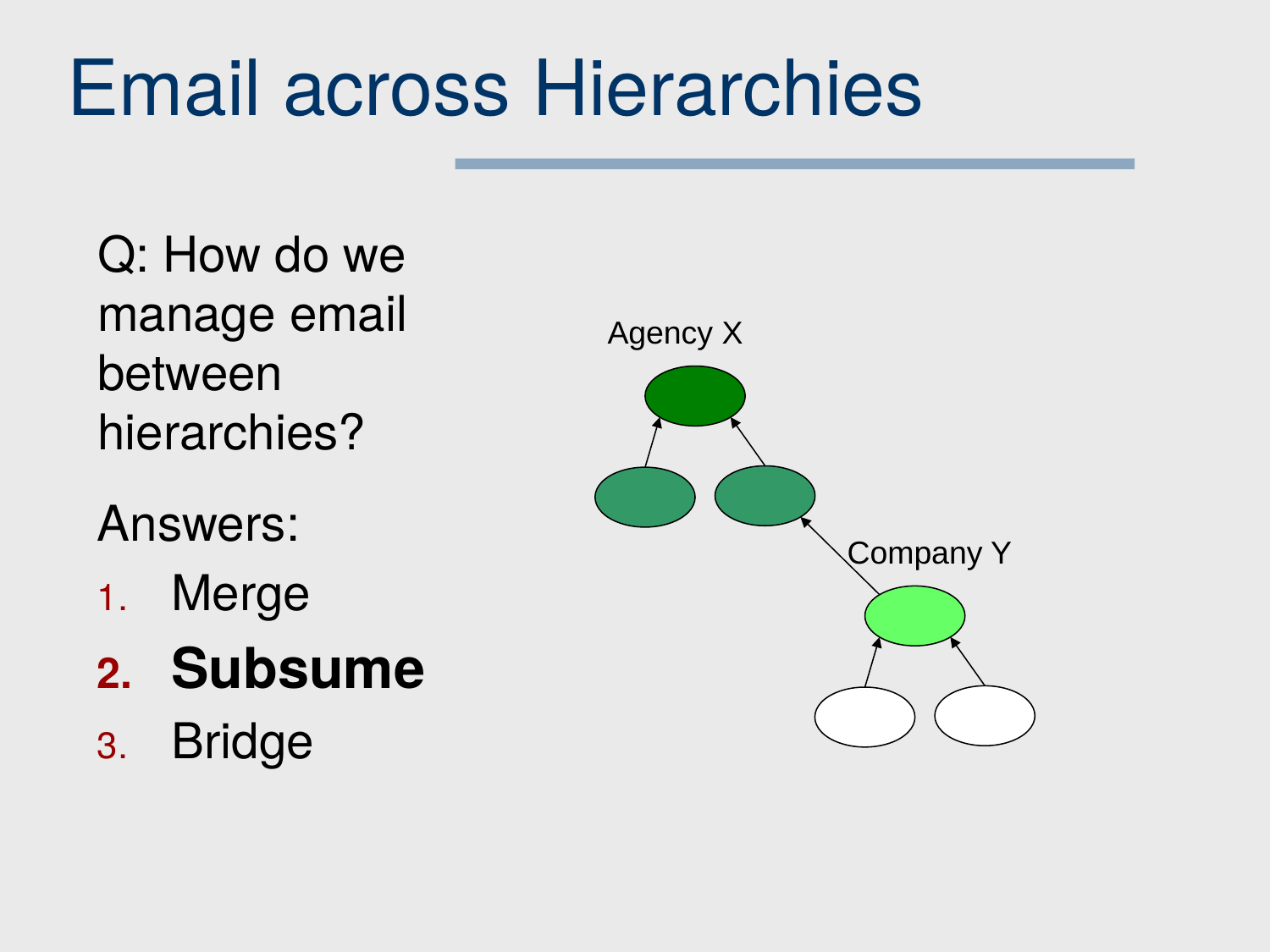

# Email across Hierarchies
Q: How do we manage email between hierarchies?
Agency X

Answers:
Merge
Subsume
Bridge
Company Y